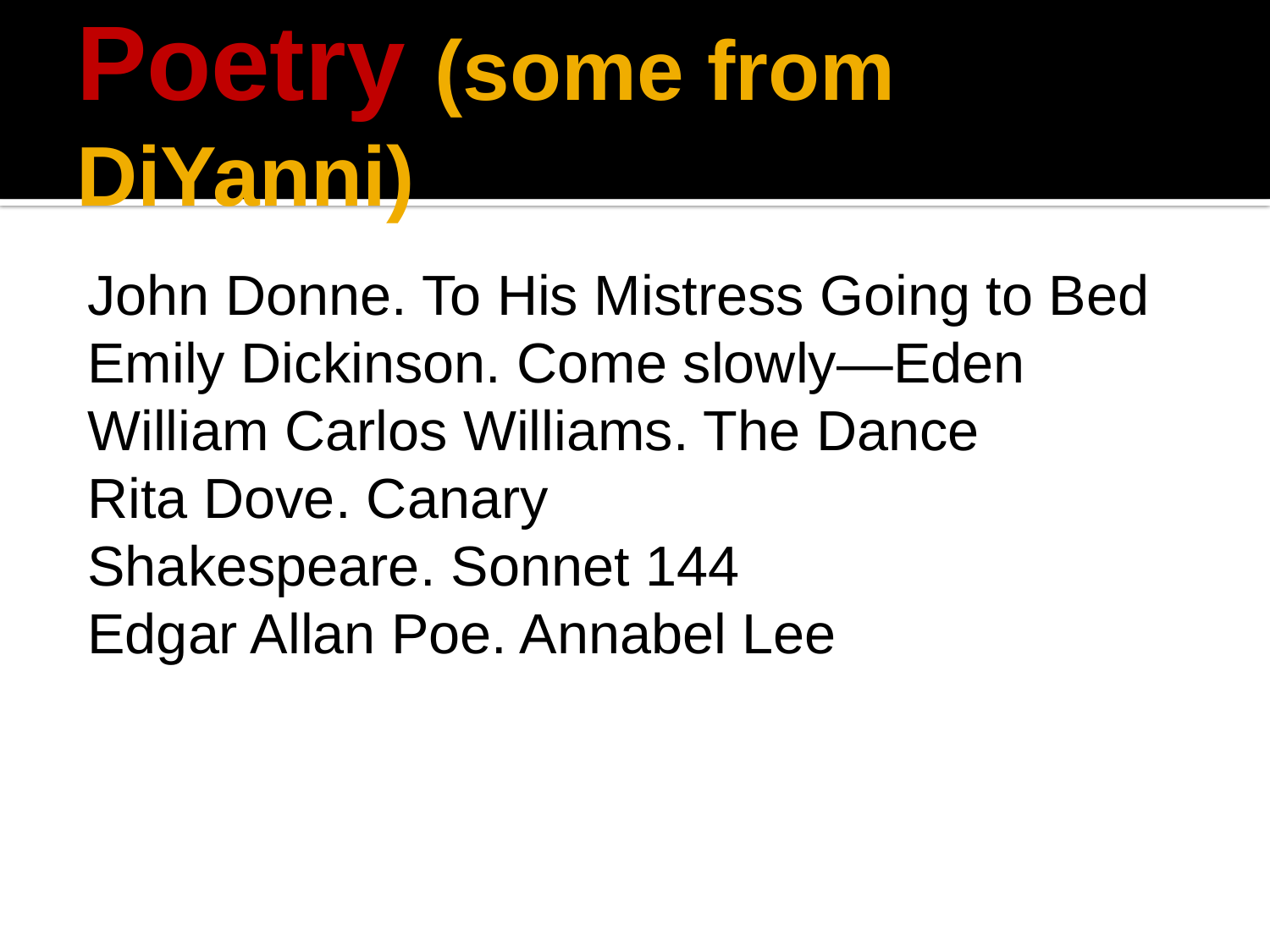

# Poetry (some from DiYanni)
John Donne. To His Mistress Going to Bed
Emily Dickinson. Come slowly—Eden
William Carlos Williams. The Dance
Rita Dove. Canary
Shakespeare. Sonnet 144
Edgar Allan Poe. Annabel Lee